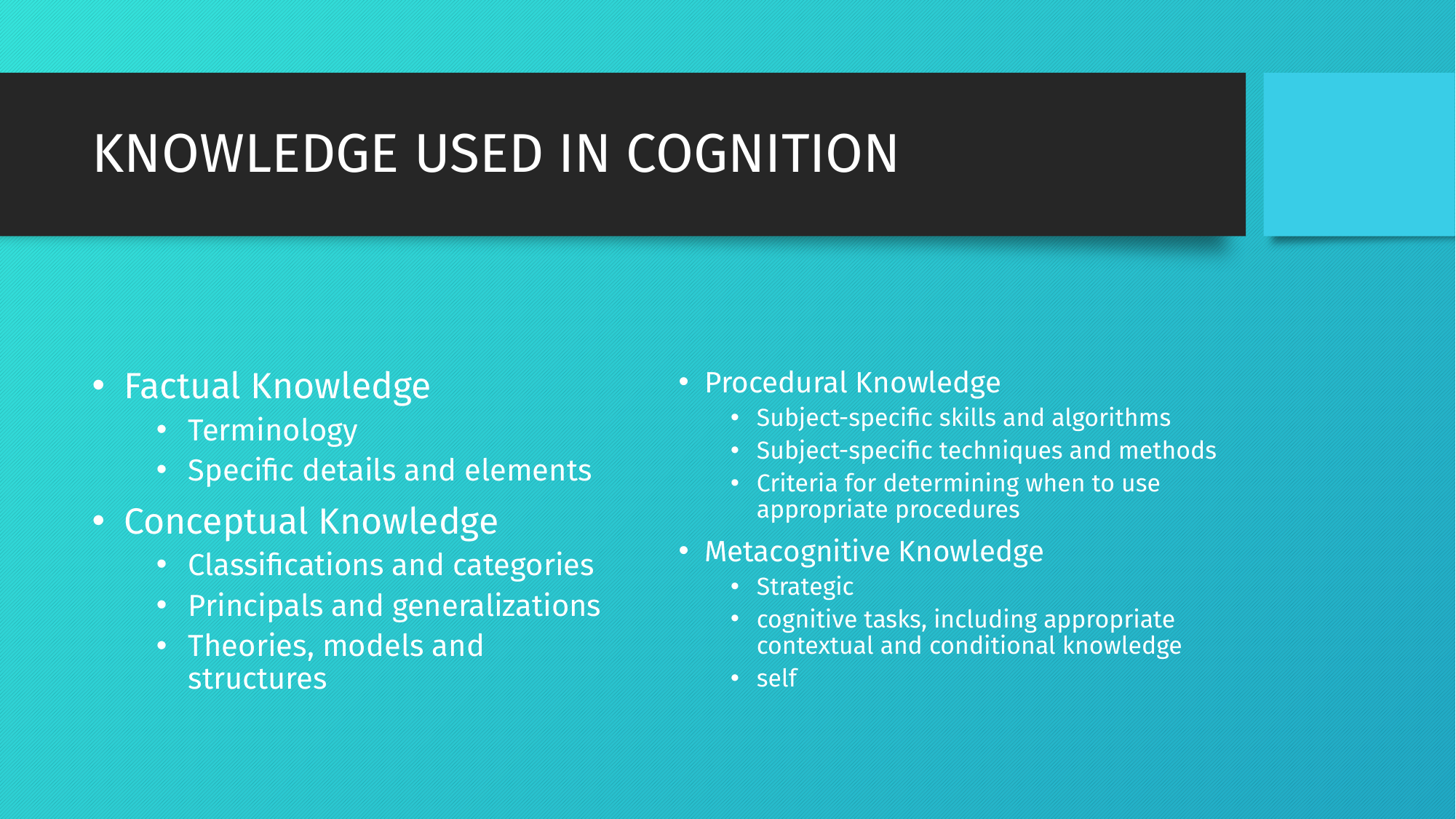

# KNOWLEDGE USED IN COGNITION

Factual Knowledge
Terminology
Specific details and elements
Conceptual Knowledge
Classifications and categories
Principals and generalizations
Theories, models and structures
Procedural Knowledge
Subject-specific skills and algorithms
Subject-specific techniques and methods
Criteria for determining when to use appropriate procedures
Metacognitive Knowledge
Strategic
cognitive tasks, including appropriate contextual and conditional knowledge
self